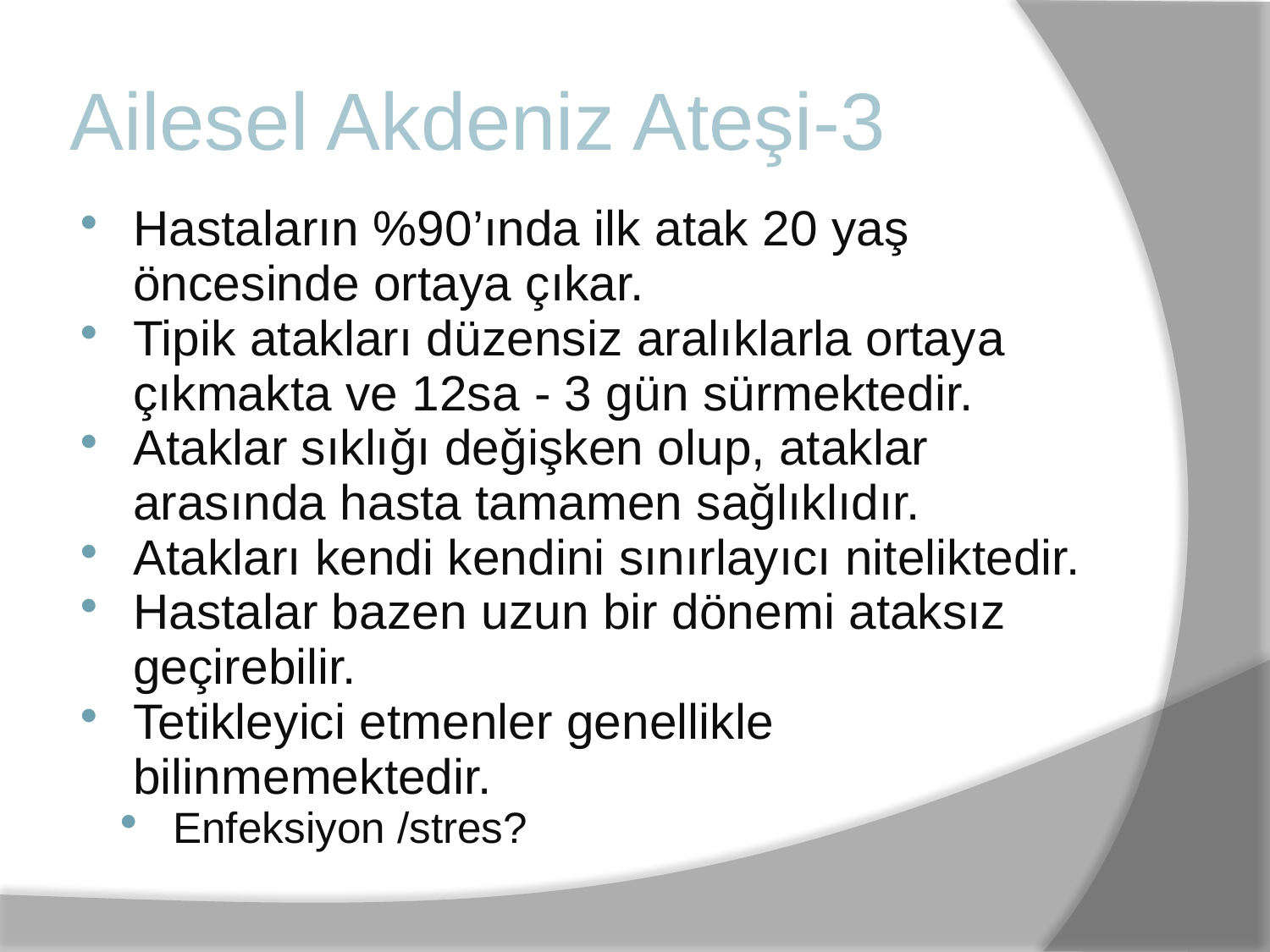

# Ailesel Akdeniz Ateşi-3
Hastaların %90’ında ilk atak 20 yaş öncesinde ortaya çıkar.
Tipik atakları düzensiz aralıklarla ortaya çıkmakta ve 12sa - 3 gün sürmektedir.
Ataklar sıklığı değişken olup, ataklar arasında hasta tamamen sağlıklıdır.
Atakları kendi kendini sınırlayıcı niteliktedir.
Hastalar bazen uzun bir dönemi ataksız geçirebilir.
Tetikleyici etmenler genellikle bilinmemektedir.
Enfeksiyon /stres?